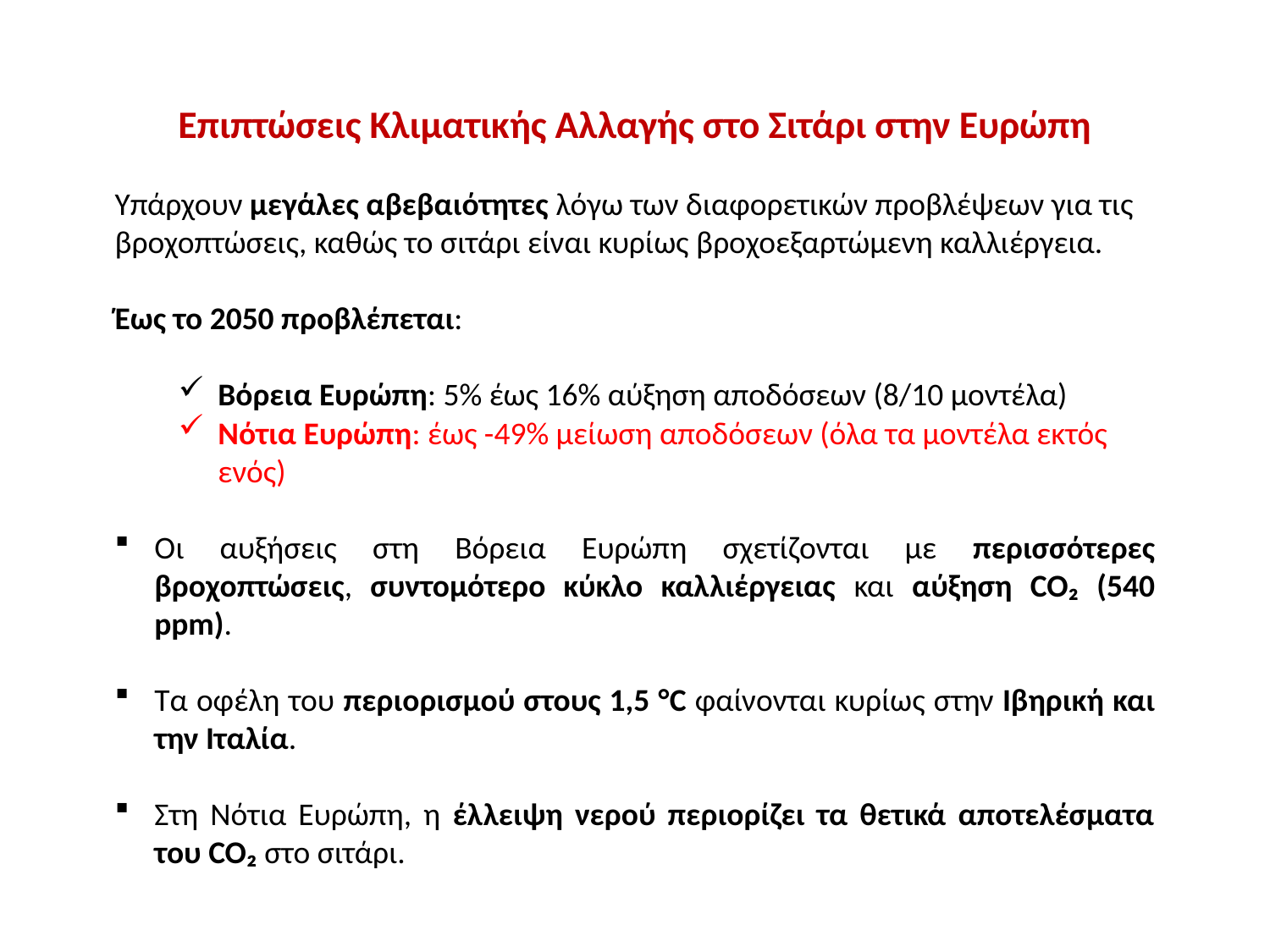

Επιπτώσεις Κλιματικής Αλλαγής στο Σιτάρι στην Ευρώπη

Υπάρχουν μεγάλες αβεβαιότητες λόγω των διαφορετικών προβλέψεων για τις βροχοπτώσεις, καθώς το σιτάρι είναι κυρίως βροχοεξαρτώμενη καλλιέργεια.

Έως το 2050 προβλέπεται:

Βόρεια Ευρώπη: 5% έως 16% αύξηση αποδόσεων (8/10 μοντέλα)
Νότια Ευρώπη: έως -49% μείωση αποδόσεων (όλα τα μοντέλα εκτός ενός)

Οι αυξήσεις στη Βόρεια Ευρώπη σχετίζονται με περισσότερες βροχοπτώσεις, συντομότερο κύκλο καλλιέργειας και αύξηση CO₂ (540 ppm).

Τα οφέλη του περιορισμού στους 1,5 °C φαίνονται κυρίως στην Ιβηρική και την Ιταλία.

Στη Νότια Ευρώπη, η έλλειψη νερού περιορίζει τα θετικά αποτελέσματα του CO₂ στο σιτάρι.